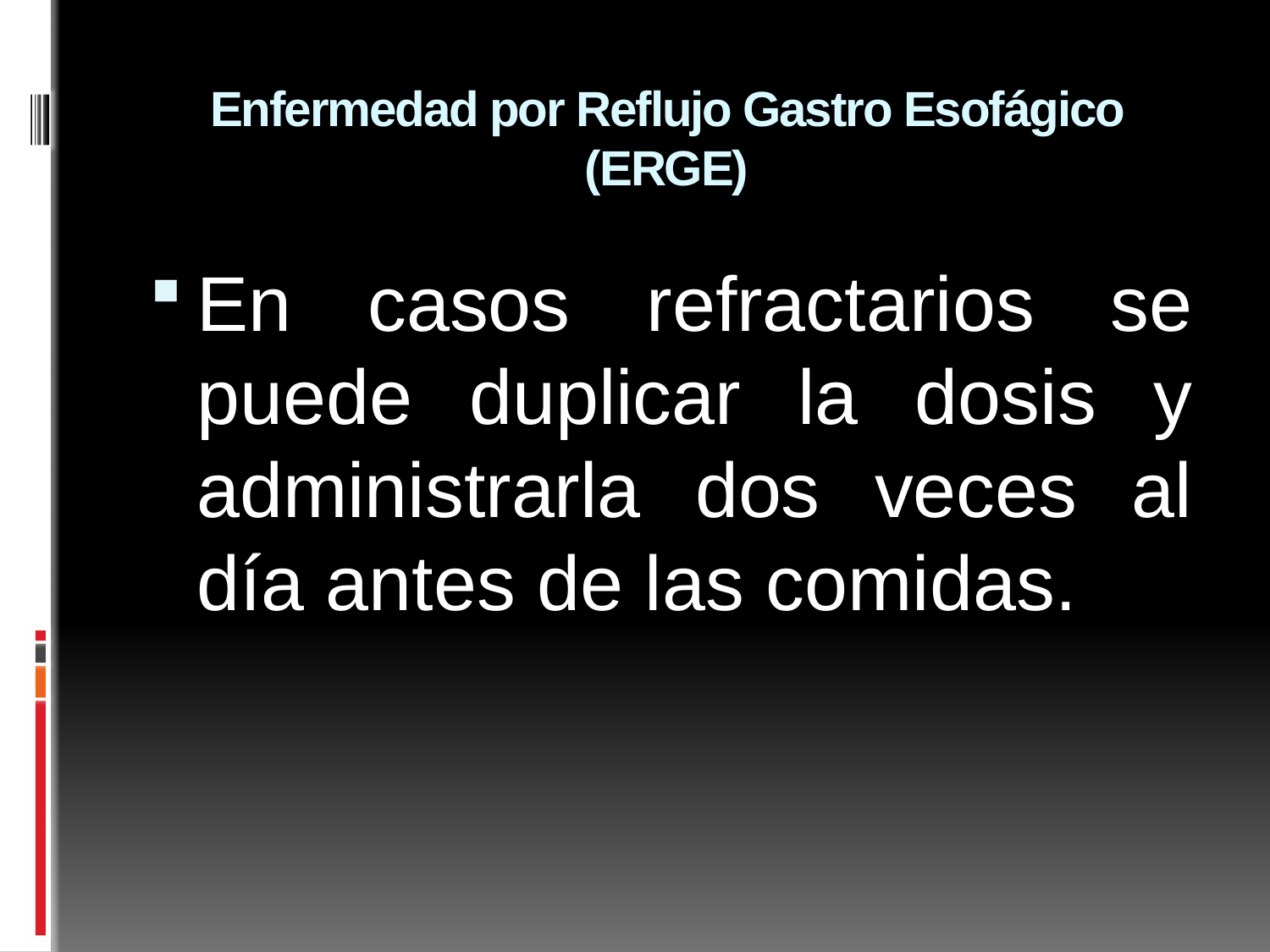

# Enfermedad por Reflujo Gastro Esofágico (ERGE)
En casos refractarios se puede duplicar la dosis y administrarla dos veces al día antes de las comidas.